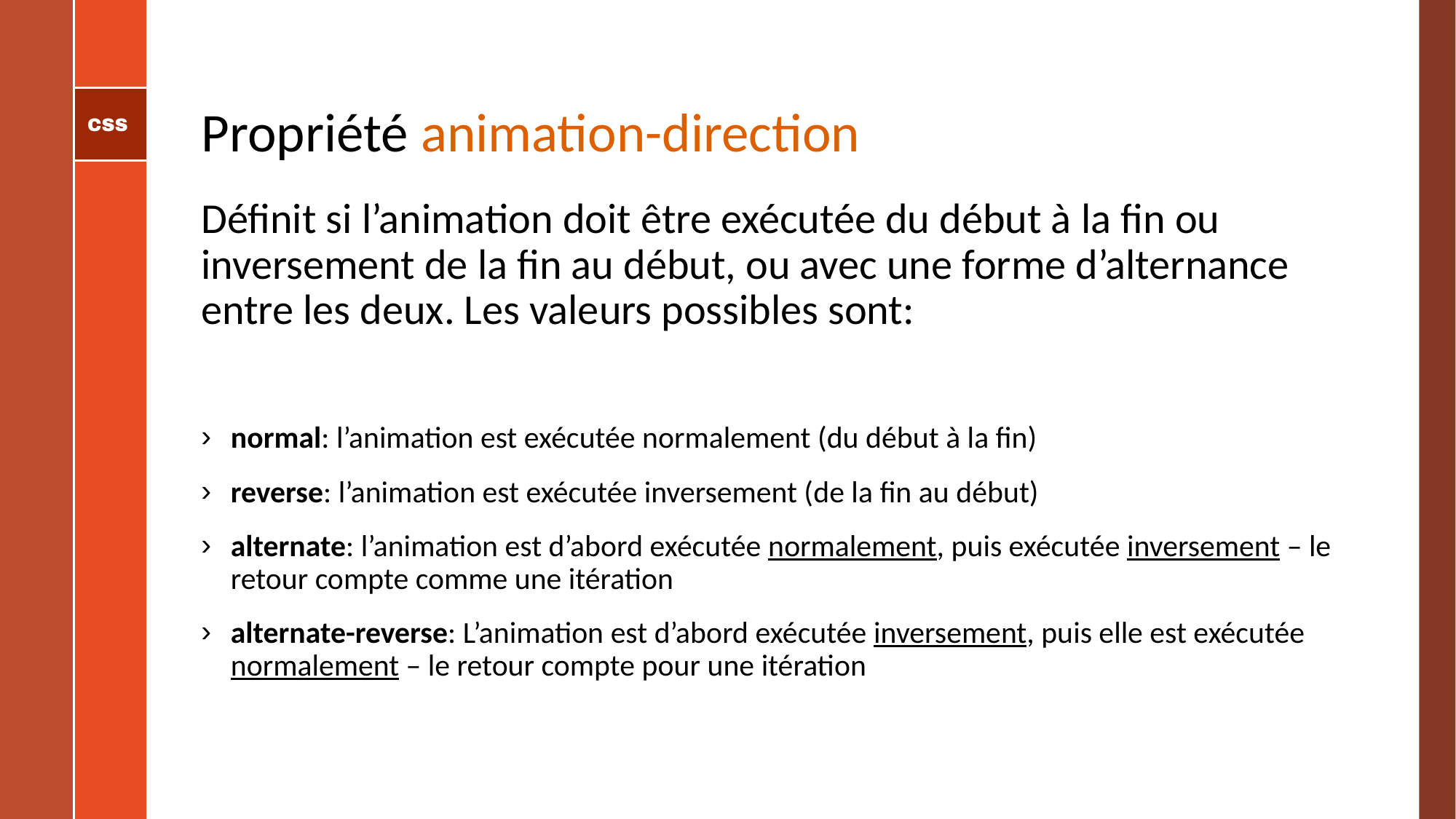

# Propriété animation-direction
Définit si l’animation doit être exécutée du début à la fin ou inversement de la fin au début, ou avec une forme d’alternance entre les deux. Les valeurs possibles sont:

normal: l’animation est exécutée normalement (du début à la fin)
reverse: l’animation est exécutée inversement (de la fin au début)
alternate: l’animation est d’abord exécutée normalement, puis exécutée inversement – le retour compte comme une itération
alternate-reverse: L’animation est d’abord exécutée inversement, puis elle est exécutée normalement – le retour compte pour une itération